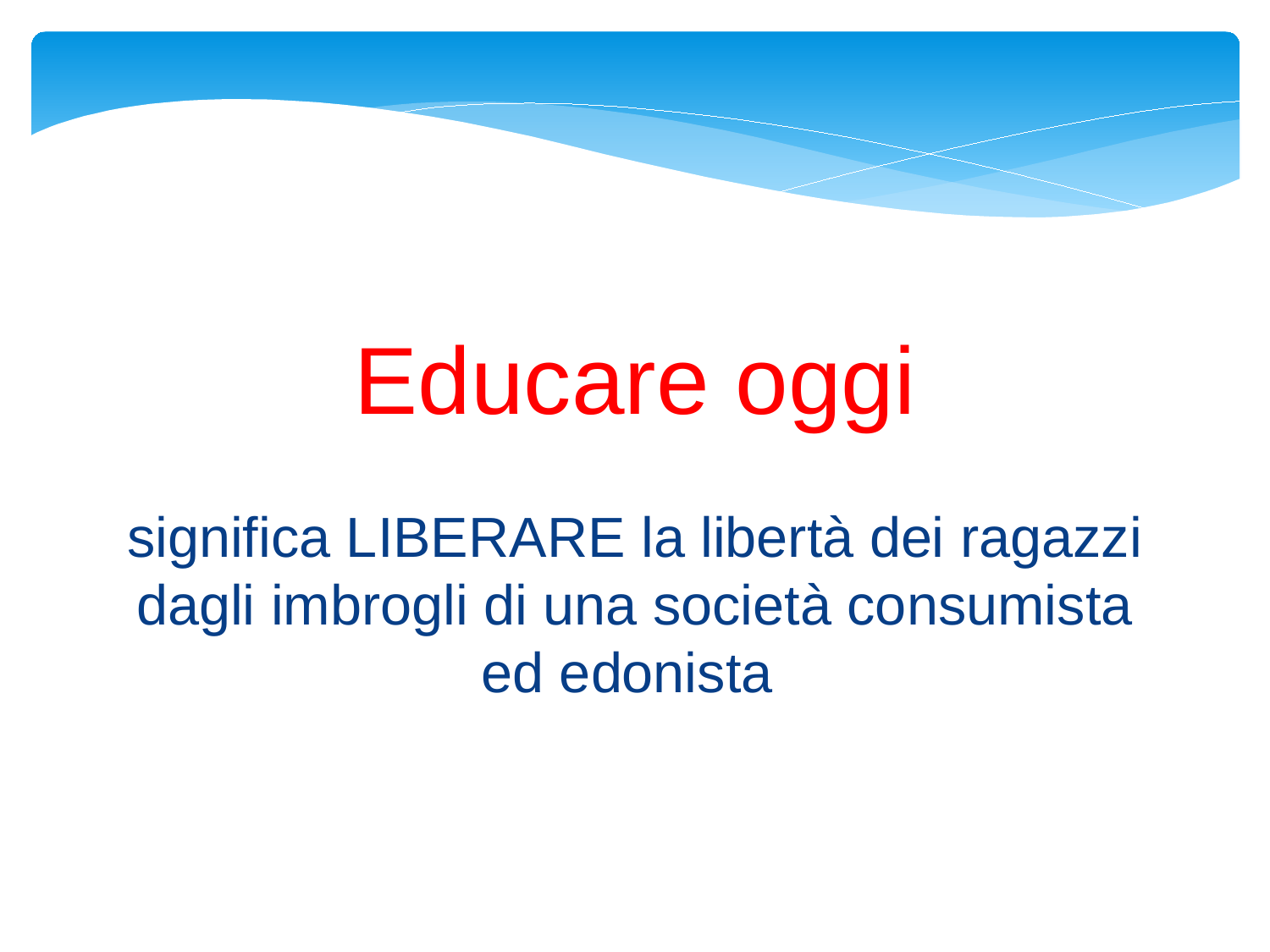

# Educare oggi significa LIBERARE la libertà dei ragazzi dagli imbrogli di una società consumista ed edonista